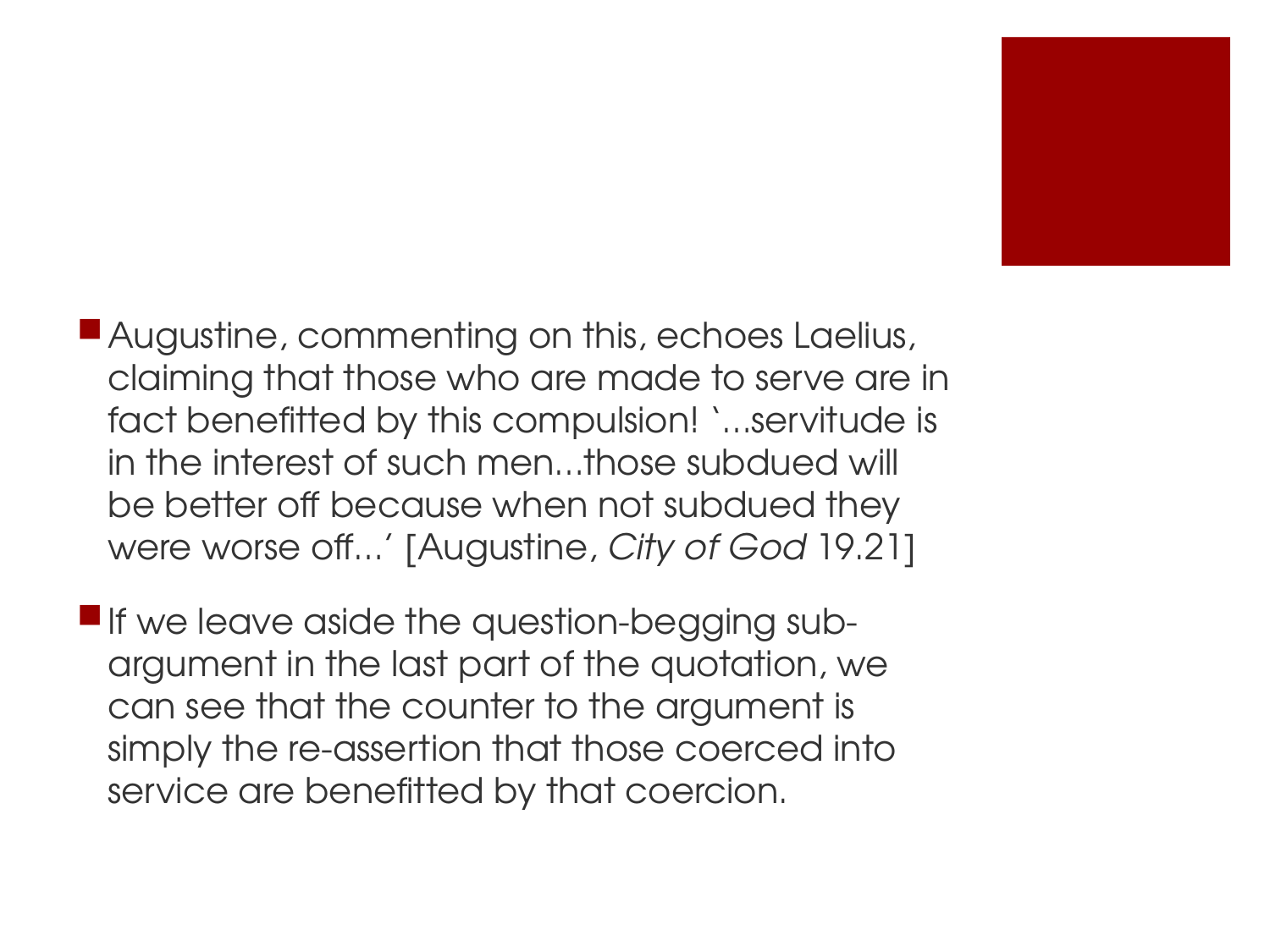

#
Augustine, commenting on this, echoes Laelius, claiming that those who are made to serve are in fact benefitted by this compulsion! ‘…servitude is in the interest of such men…those subdued will be better off because when not subdued they were worse off…’ [Augustine, City of God 19.21]
If we leave aside the question-begging sub-argument in the last part of the quotation, we can see that the counter to the argument is simply the re-assertion that those coerced into service are benefitted by that coercion.